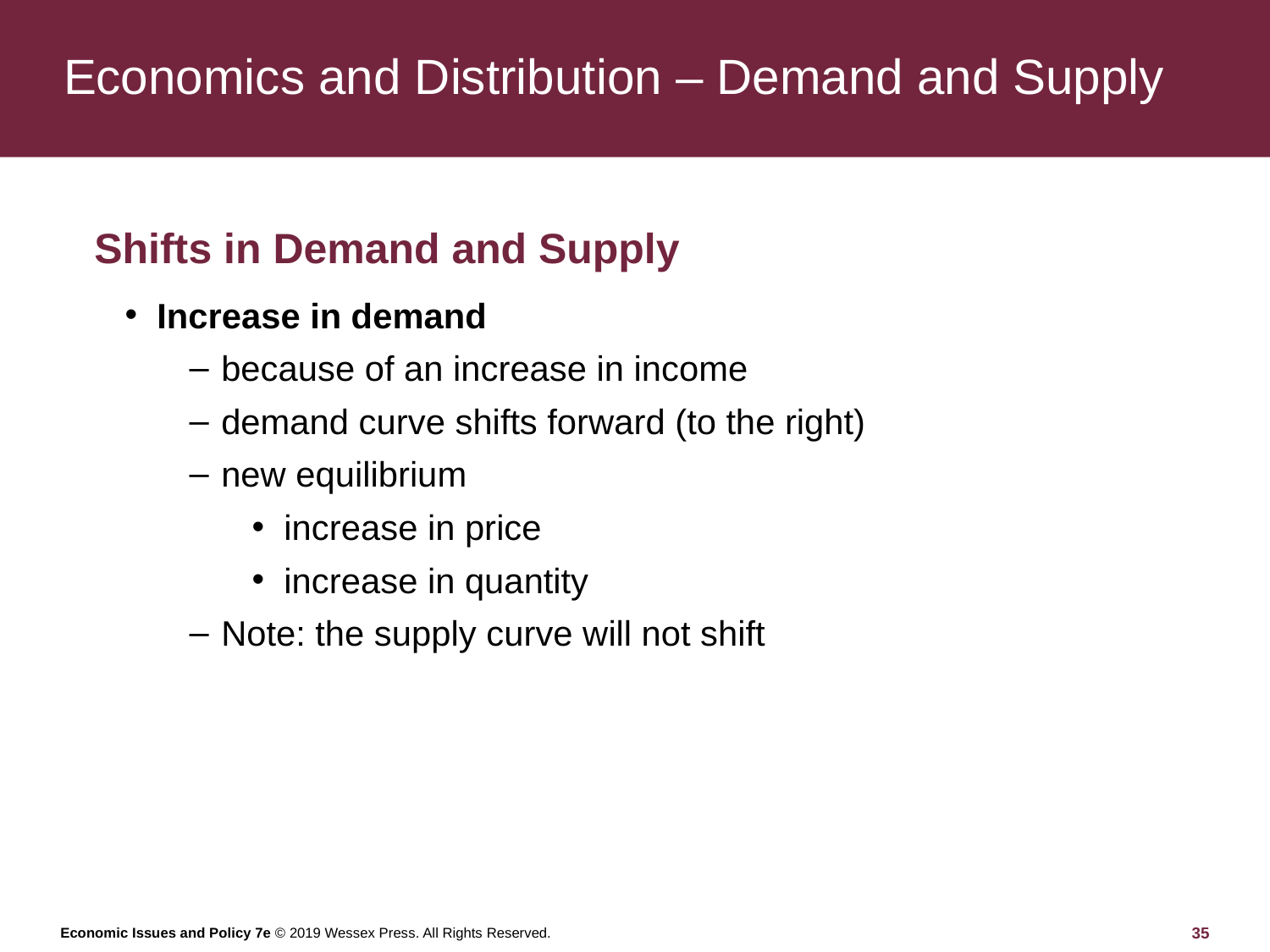

# Economics and Distribution – Demand and Supply
Shifts in Demand and Supply
Increase in demand
because of an increase in income
demand curve shifts forward (to the right)
new equilibrium
increase in price
increase in quantity
Note: the supply curve will not shift